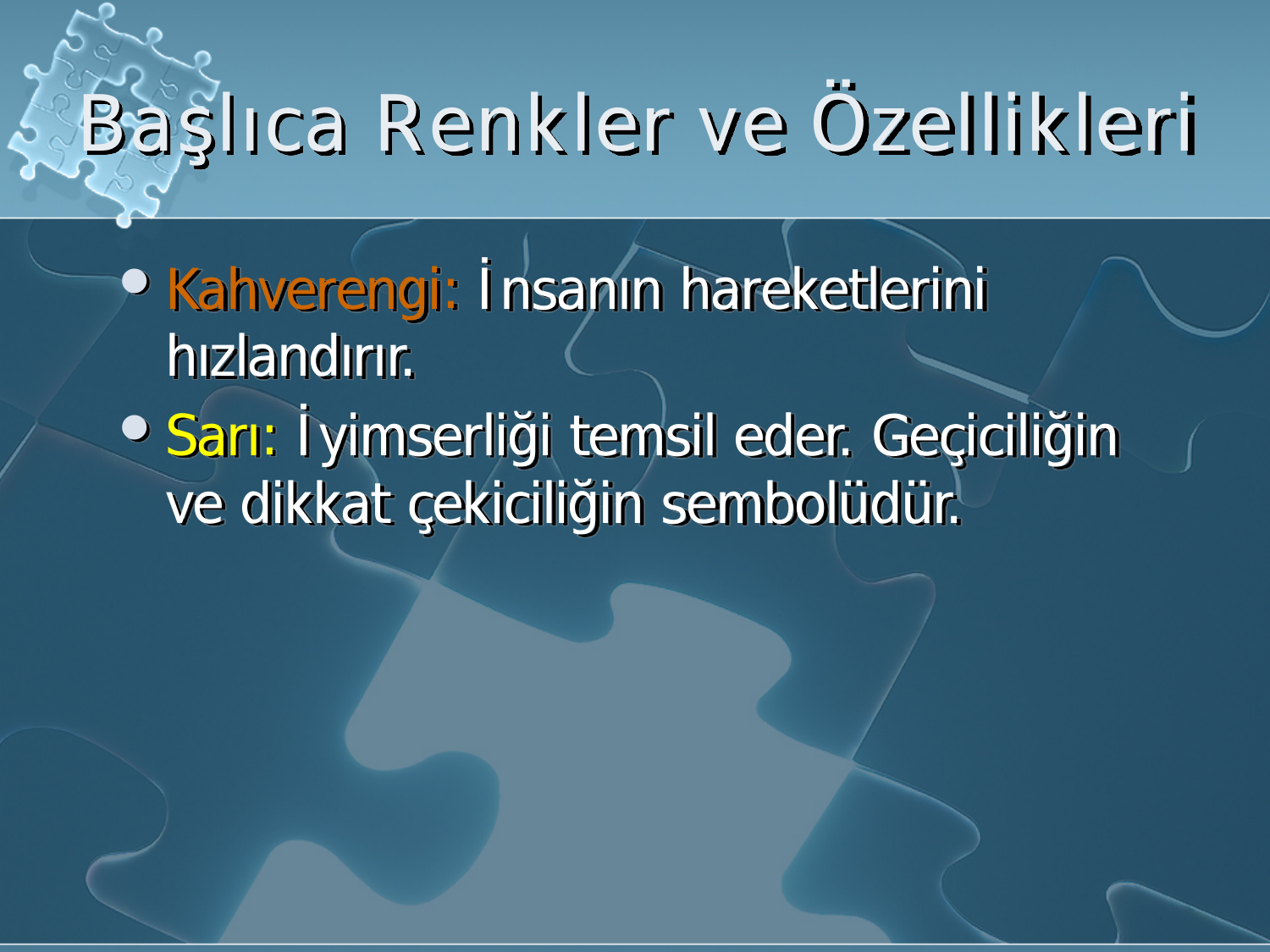

# Başlıca Renkler ve Özellikleri
Kahverengi: İnsanın hareketlerini hızlandırır.
Sarı: İyimserliği temsil eder. Geçiciliğin ve dikkat çekiciliğin sembolüdür.